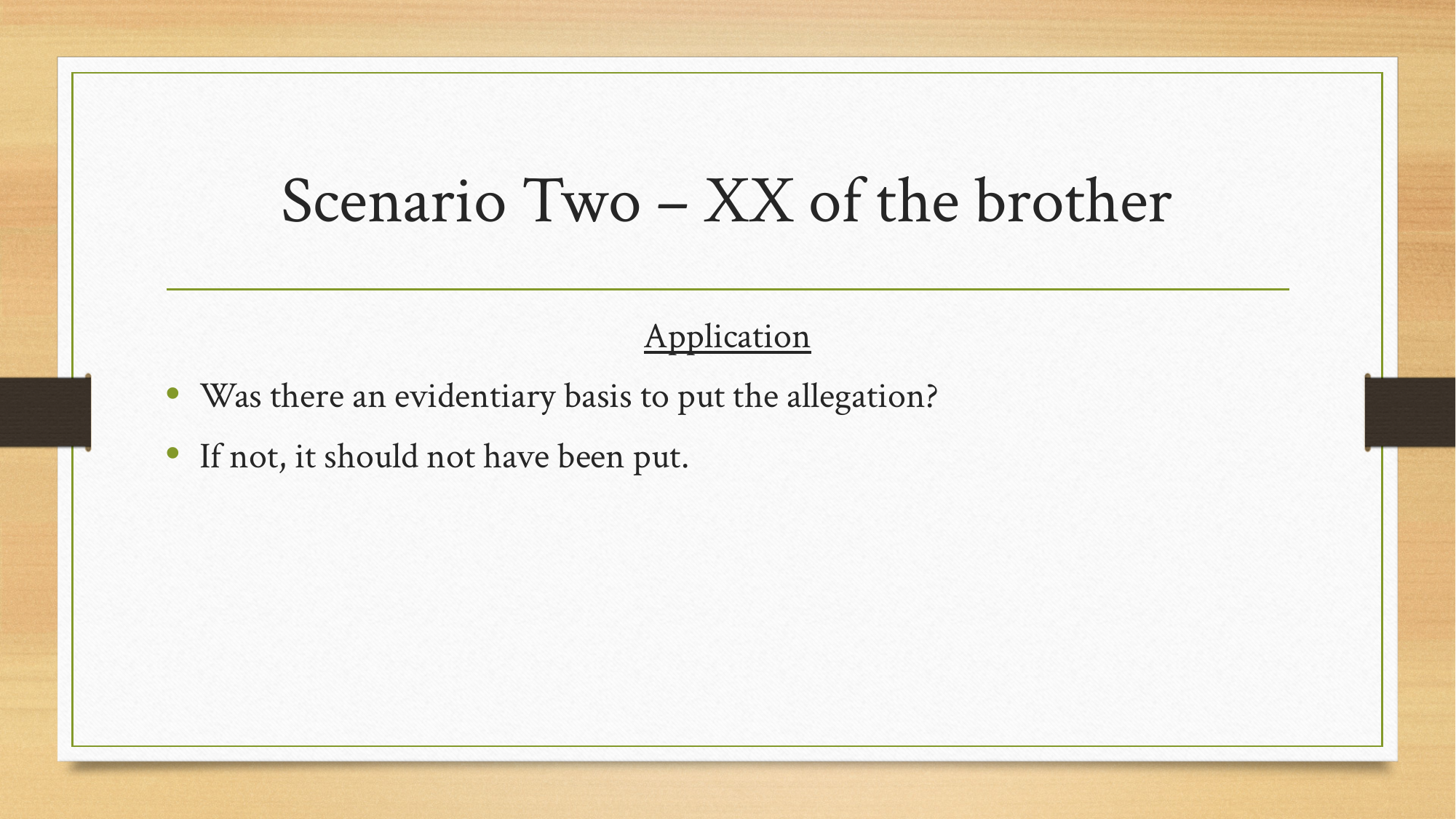

# Scenario Two – XX of the brother
Application
Was there an evidentiary basis to put the allegation?
If not, it should not have been put.